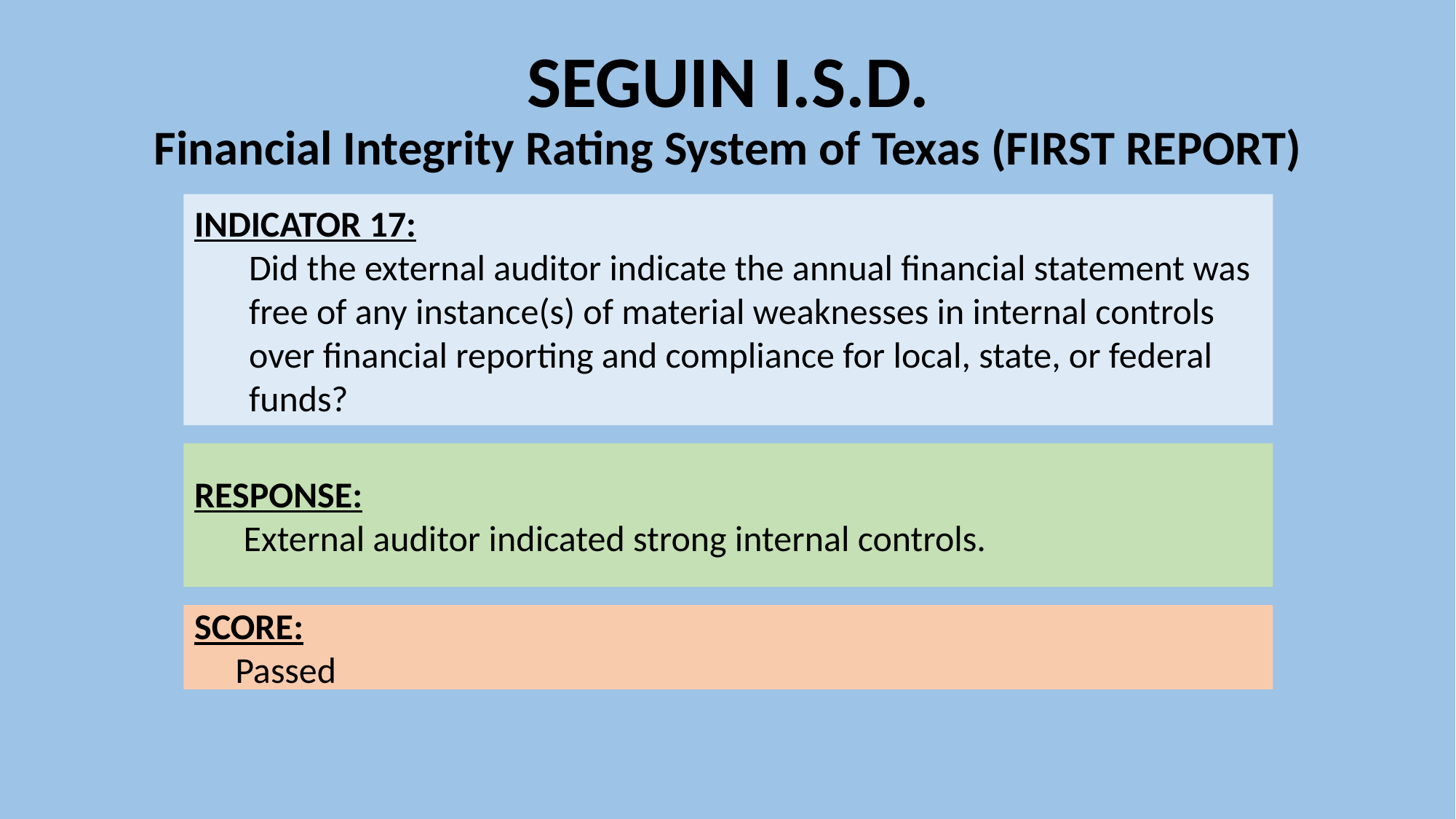

# SEGUIN I.S.D. Financial Integrity Rating System of Texas (FIRST REPORT)
INDICATOR 17:
Did the external auditor indicate the annual financial statement was free of any instance(s) of material weaknesses in internal controls over financial reporting and compliance for local, state, or federal funds?
RESPONSE:
      External auditor indicated strong internal controls.
SCORE:
     Passed